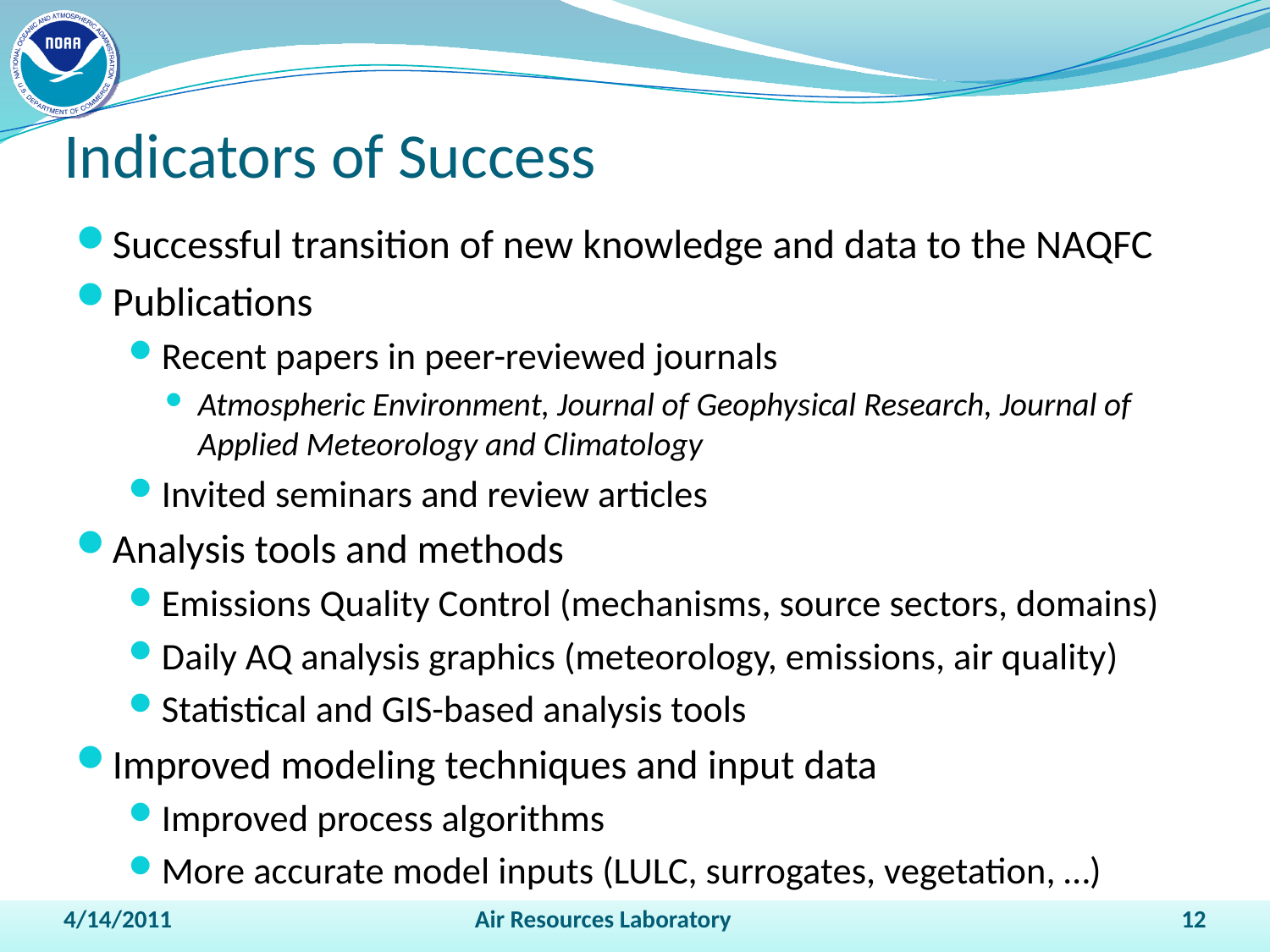

# Indicators of Success
Successful transition of new knowledge and data to the NAQFC
Publications
Recent papers in peer-reviewed journals
Atmospheric Environment, Journal of Geophysical Research, Journal of Applied Meteorology and Climatology
Invited seminars and review articles
Analysis tools and methods
Emissions Quality Control (mechanisms, source sectors, domains)
Daily AQ analysis graphics (meteorology, emissions, air quality)
Statistical and GIS-based analysis tools
Improved modeling techniques and input data
Improved process algorithms
More accurate model inputs (LULC, surrogates, vegetation, …)
4/14/2011
Air Resources Laboratory
12